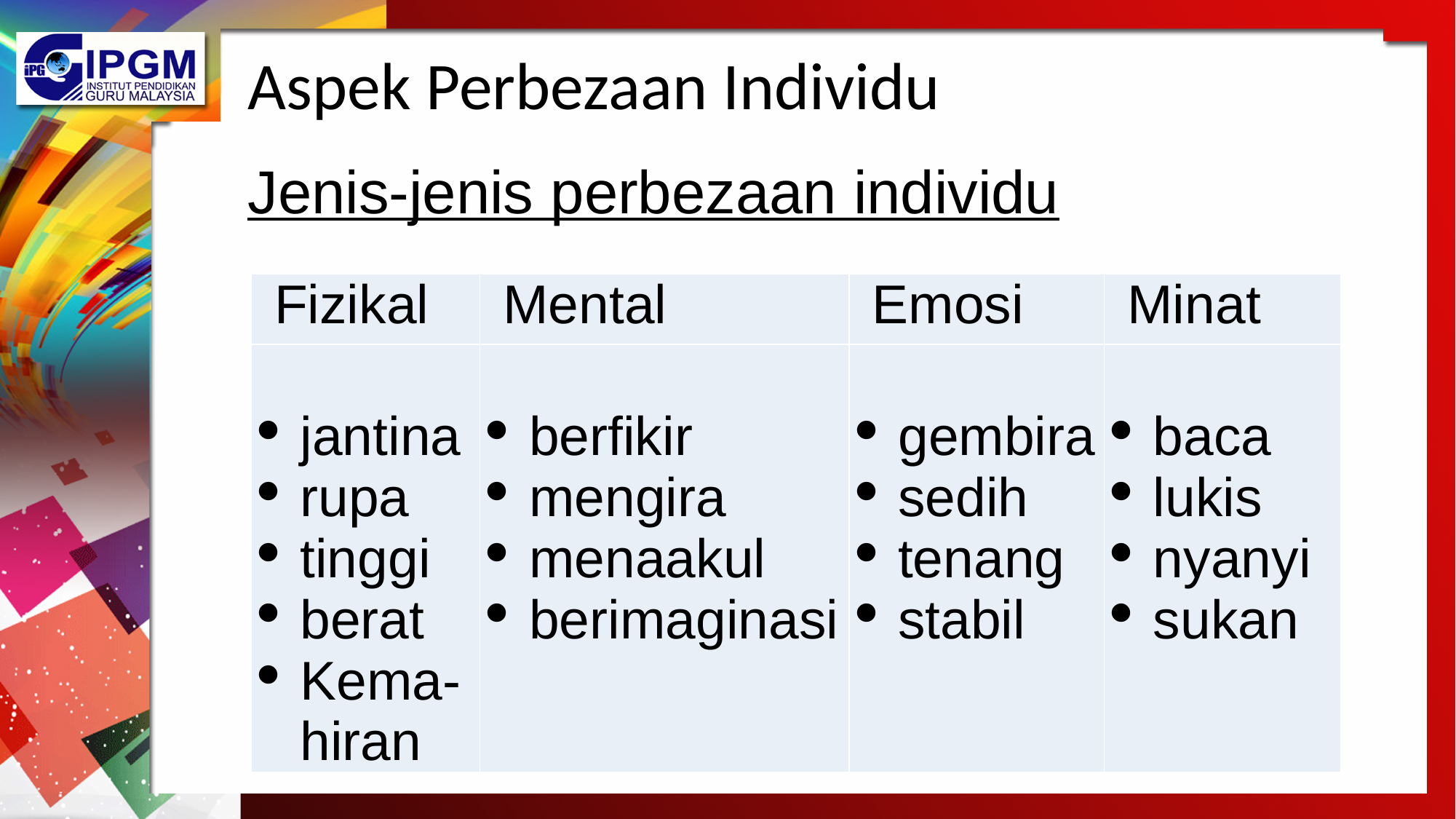

# Aspek Perbezaan Individu
Jenis-jenis perbezaan individu
| Fizikal | Mental | Emosi | Minat |
| --- | --- | --- | --- |
| jantina rupa tinggi berat Kema-hiran | berfikir mengira menaakul berimaginasi | gembira sedih tenang stabil | baca lukis nyanyi sukan |